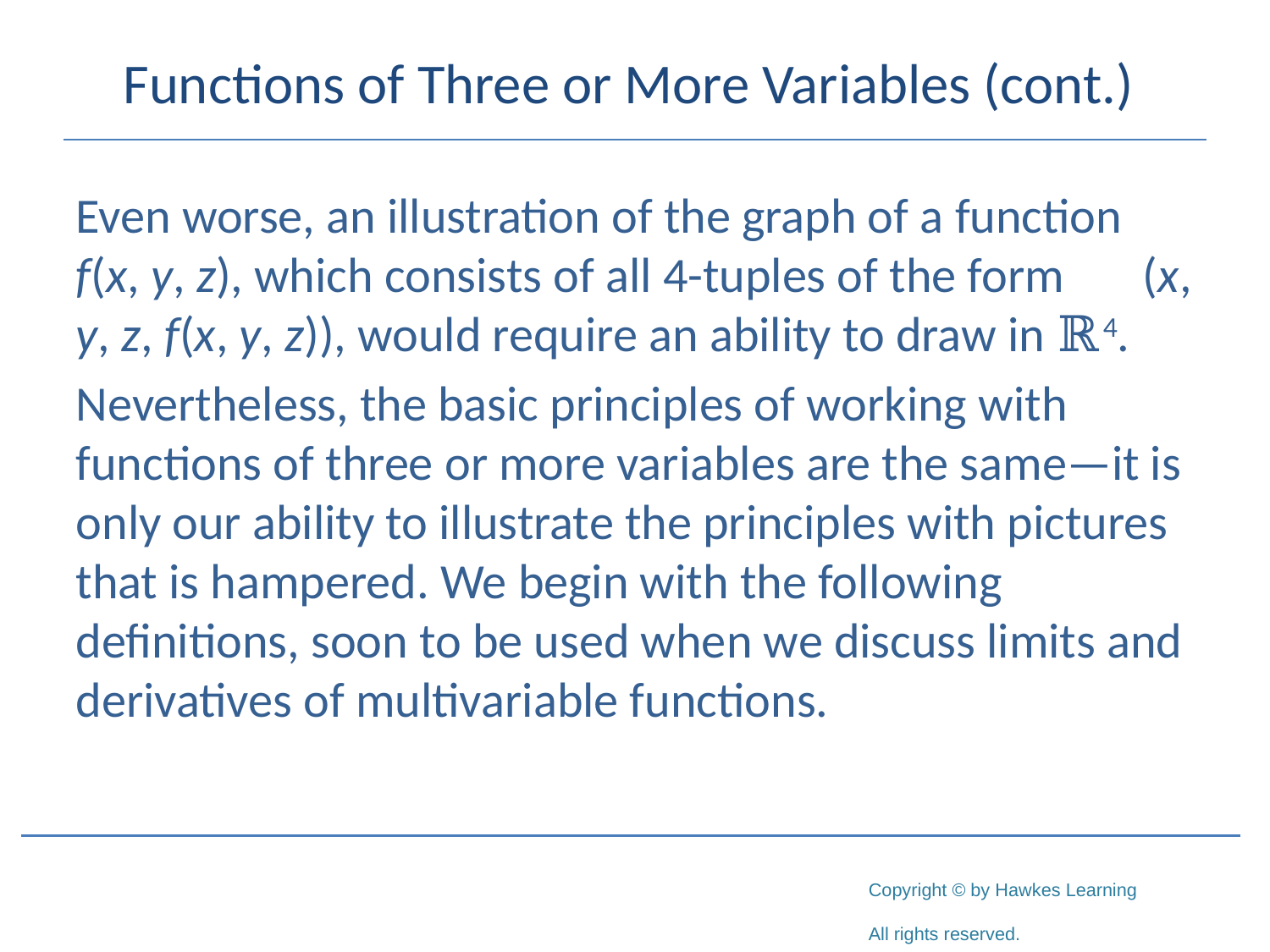

# Functions of Three or More Variables (cont.)
Even worse, an illustration of the graph of a function f(x, y, z), which consists of all 4-tuples of the form       (x, y, z, f(x, y, z)), would require an ability to draw in ℝ4.
Nevertheless, the basic principles of working with functions of three or more variables are the same—it is only our ability to illustrate the principles with pictures that is hampered. We begin with the following definitions, soon to be used when we discuss limits and derivatives of multivariable functions.